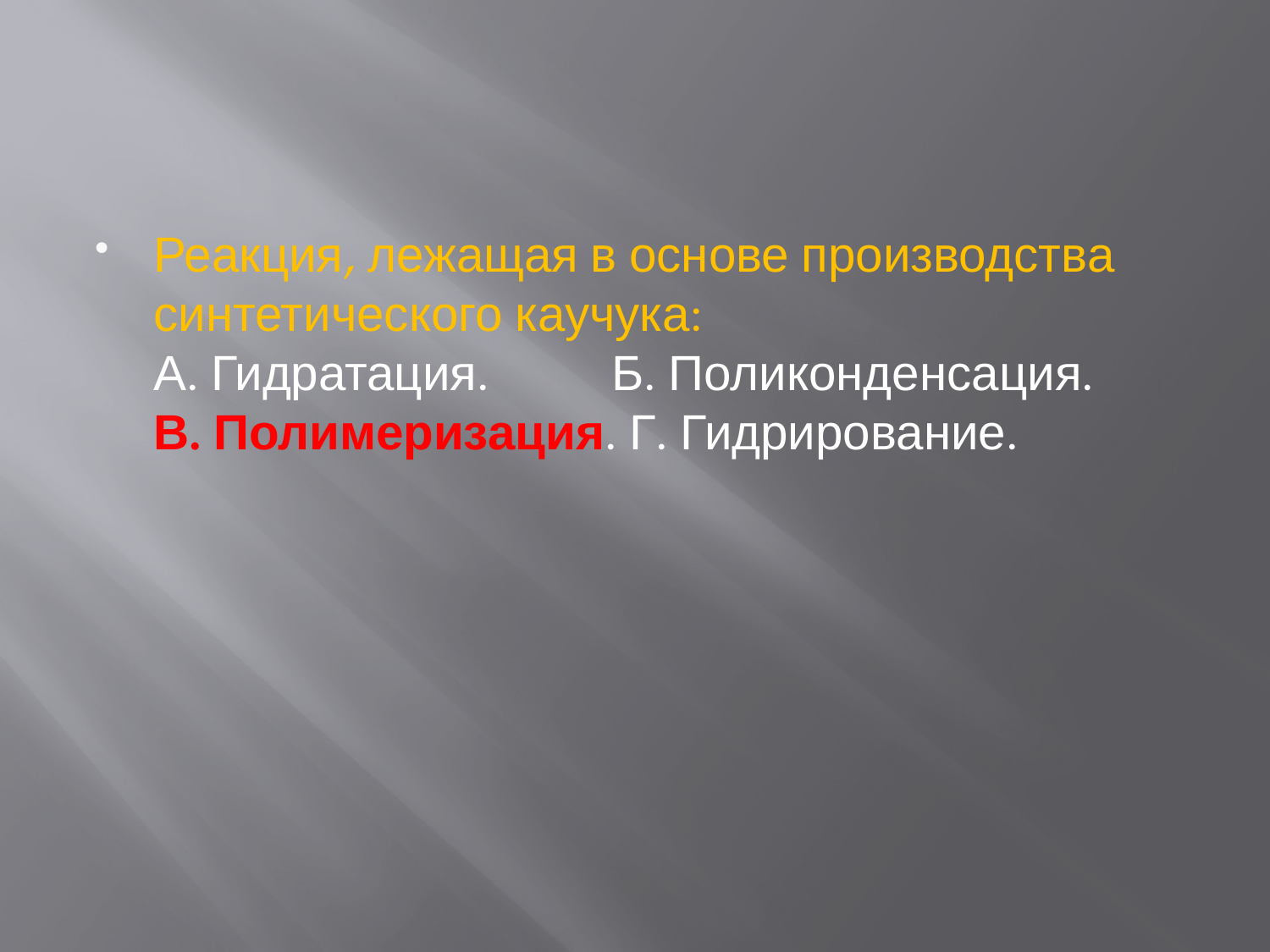

#
Реакция, лежащая в основе производства синтетического каучука: 
А. Гидратация.          Б. Поликонденсация. 
В. Полимеризация. Г. Гидрирование.